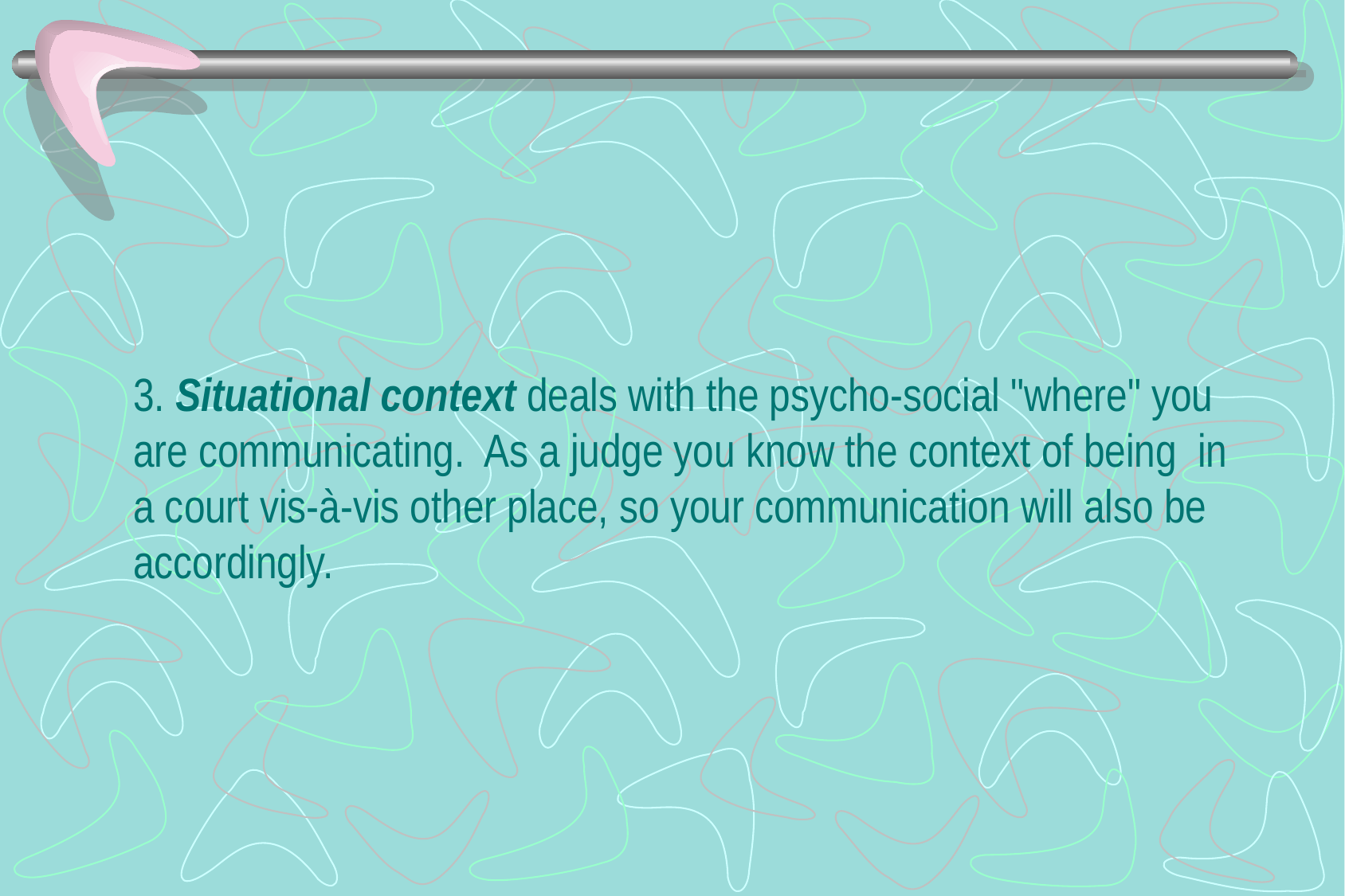

# 3. Situational context deals with the psycho-social "where" you are communicating.  As a judge you know the context of being  in a court vis-à-vis other place, so your communication will also be accordingly.